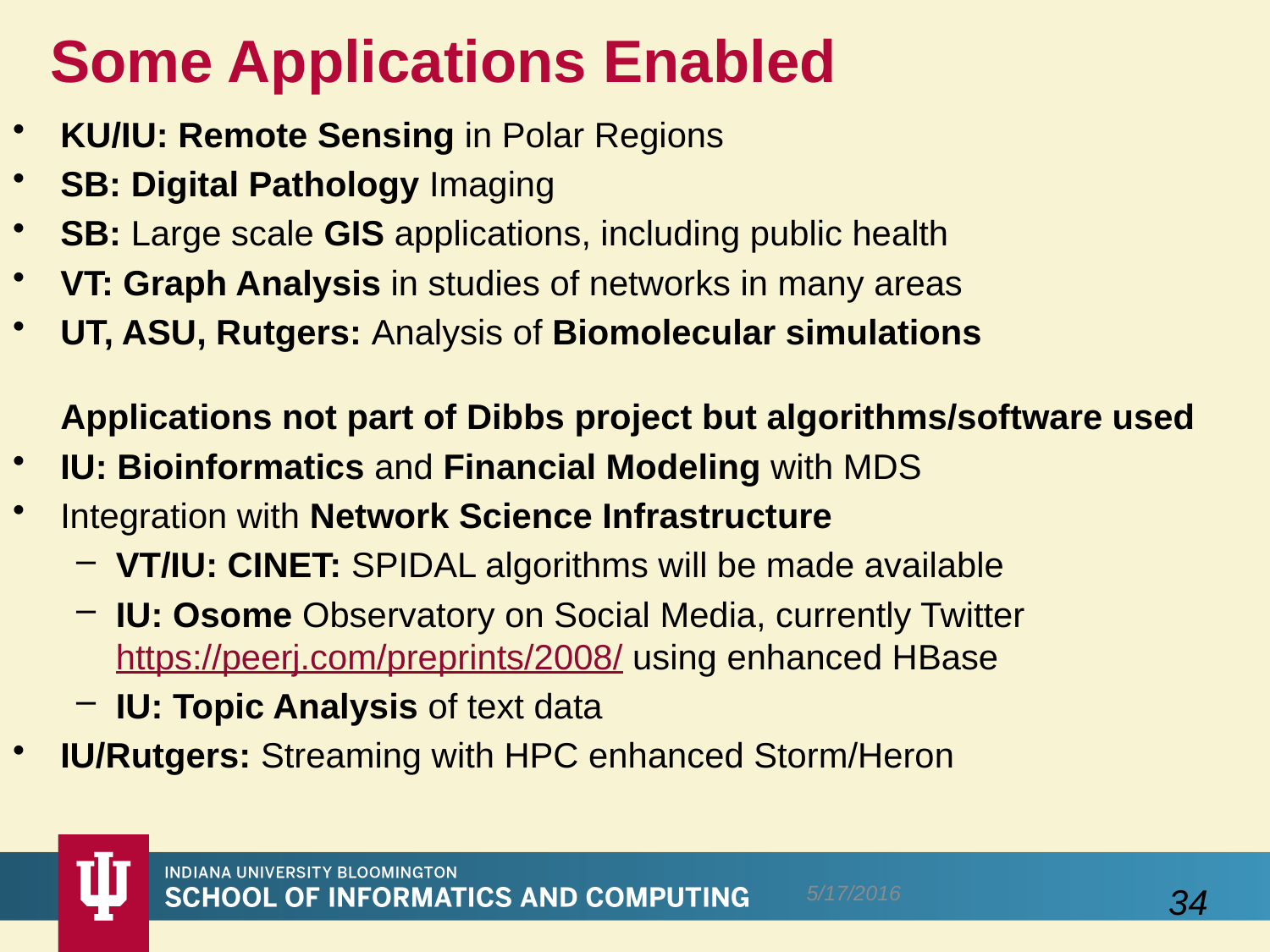

# Some Applications Enabled
KU/IU: Remote Sensing in Polar Regions
SB: Digital Pathology Imaging
SB: Large scale GIS applications, including public health
VT: Graph Analysis in studies of networks in many areas
UT, ASU, Rutgers: Analysis of Biomolecular simulations
Applications not part of Dibbs project but algorithms/software used
IU: Bioinformatics and Financial Modeling with MDS
Integration with Network Science Infrastructure
VT/IU: CINET: SPIDAL algorithms will be made available
IU: Osome Observatory on Social Media, currently Twitter https://peerj.com/preprints/2008/ using enhanced HBase
IU: Topic Analysis of text data
IU/Rutgers: Streaming with HPC enhanced Storm/Heron

5/17/2016
34